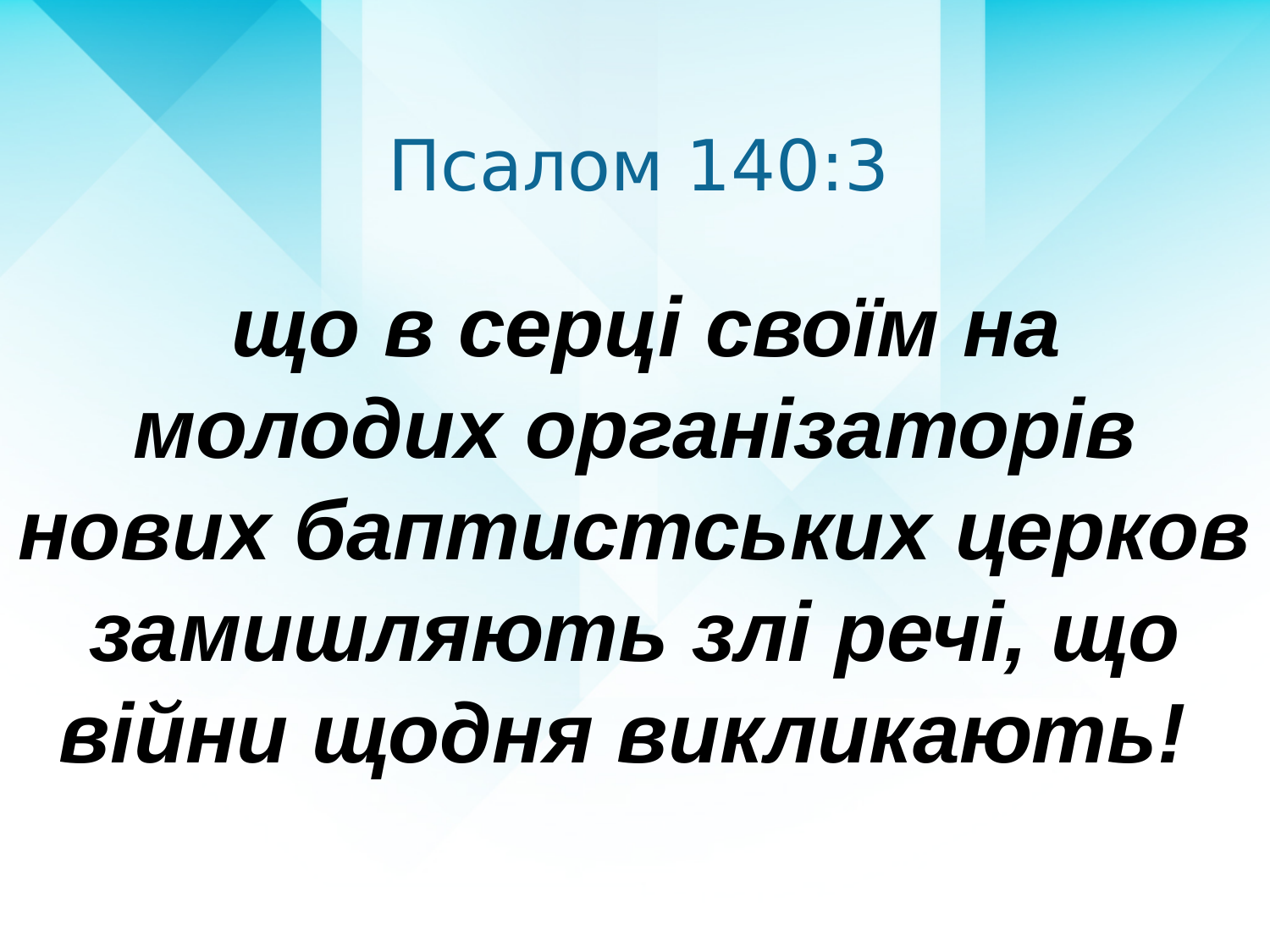

Псалом 140:3

 що в серці своїм на молодих організаторів нових баптистських церков замишляють злі речі, що війни щодня викликають!